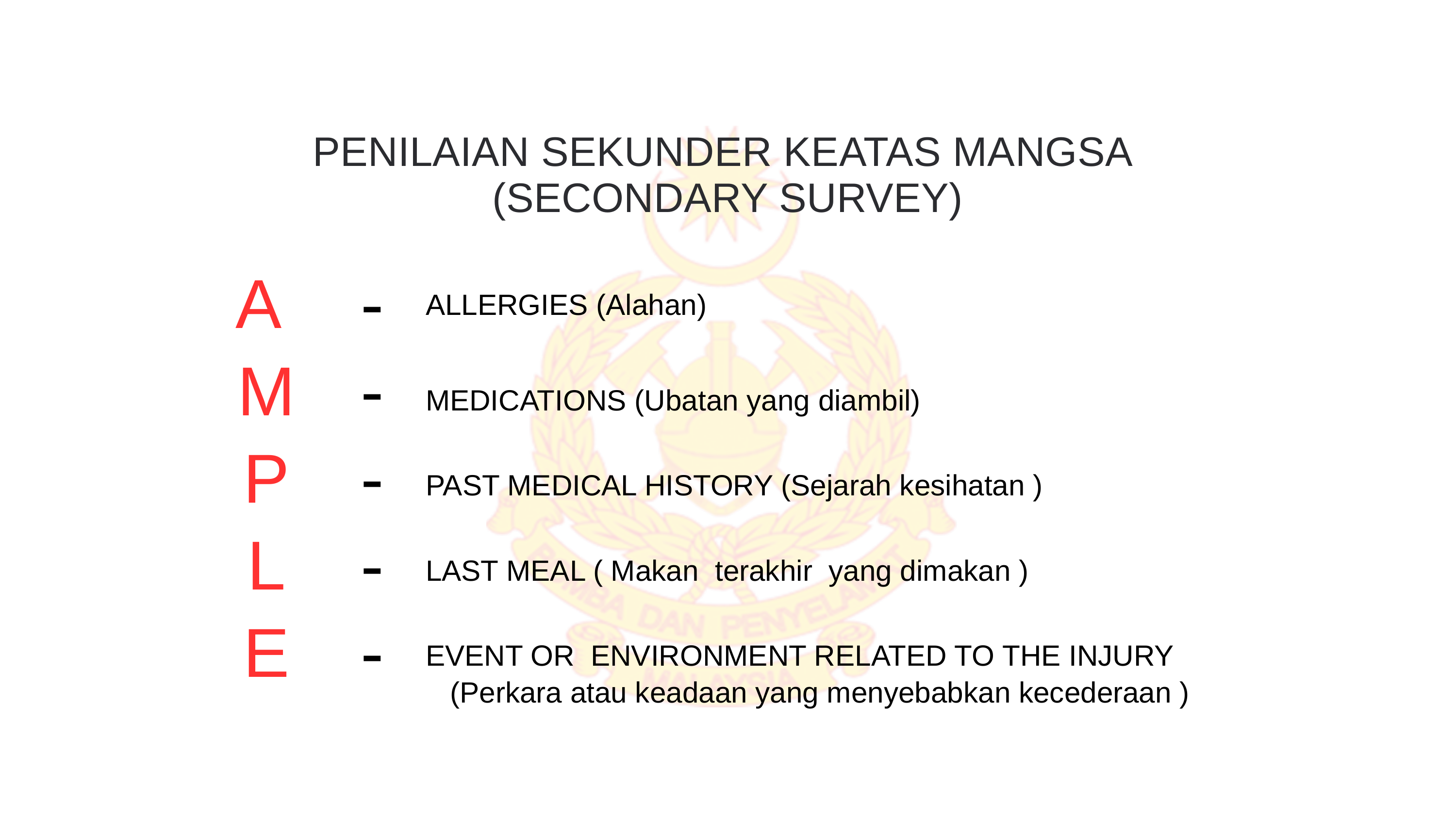

PENILAIAN SEKUNDER KEATAS MANGSA
(SECONDARY SURVEY)
A
M
P
L
E
-
-
-
-
-
ALLERGIES (Alahan)
MEDICATIONS (Ubatan yang diambil)
PAST MEDICAL HISTORY (Sejarah kesihatan )
LAST MEAL ( Makan  terakhir  yang dimakan )
EVENT OR  ENVIRONMENT RELATED TO THE INJURY                  (Perkara atau keadaan yang menyebabkan kecederaan )